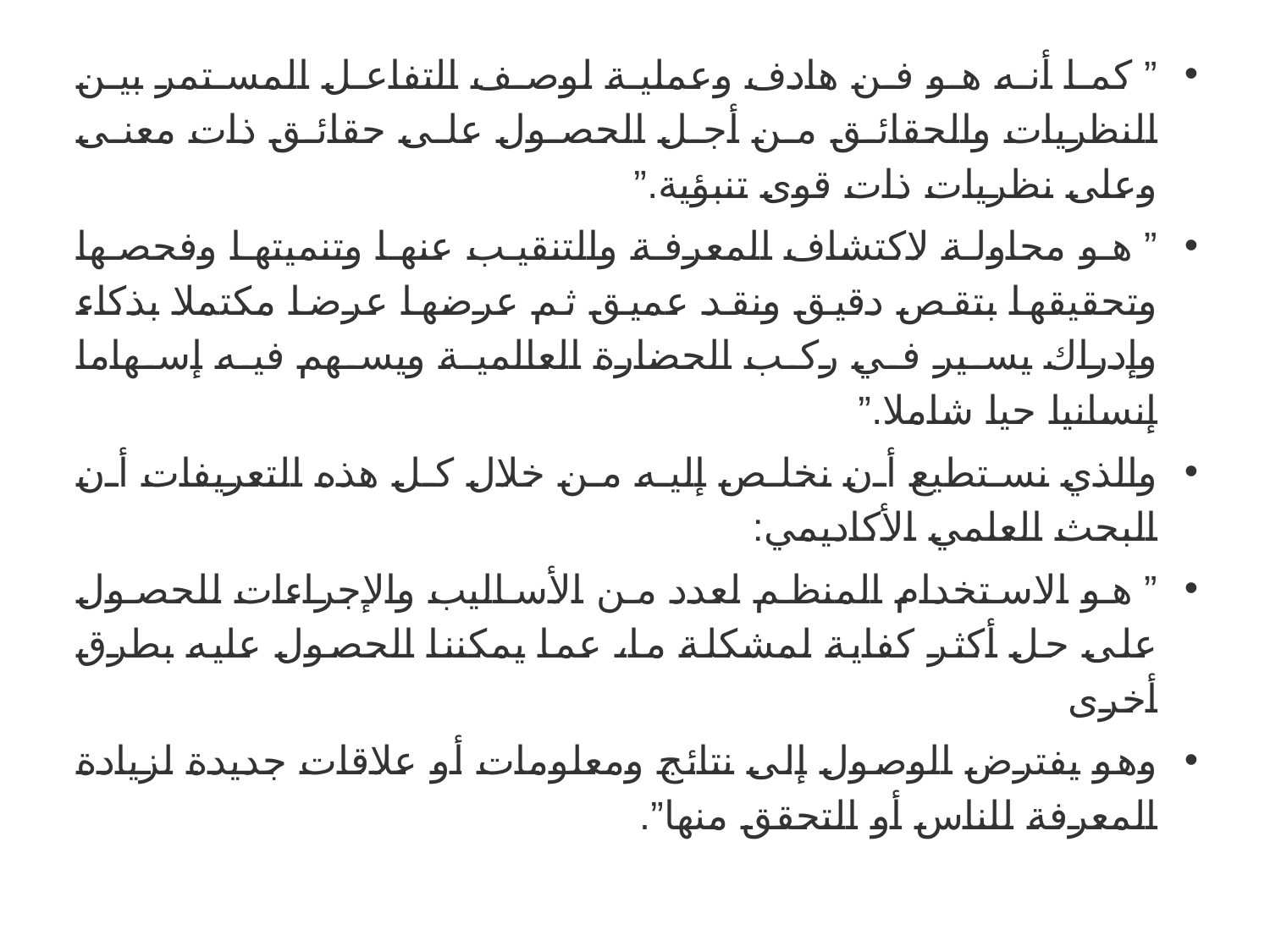

” كما أنه هو فن هادف وعملية لوصف التفاعل المستمر بين النظريات والحقائق من أجل الحصول على حقائق ذات معنى وعلى نظريات ذات قوى تنبؤية.”
” هو محاولة لاكتشاف المعرفة والتنقيب عنها وتنميتها وفحصها وتحقيقها بتقص دقيق ونقد عميق ثم عرضها عرضا مكتملا بذكاء وإدراك يسير في ركب الحضارة العالمية ويسهم فيه إسهاما إنسانيا حيا شاملا.”
والذي نستطيع أن نخلص إليه من خلال كل هذه التعريفات أن البحث العلمي الأكاديمي:
” هو الاستخدام المنظم لعدد من الأساليب والإجراءات للحصول على حل أكثر كفاية لمشكلة ما، عما يمكننا الحصول عليه بطرق أخرى
وهو يفترض الوصول إلى نتائج ومعلومات أو علاقات جديدة لزيادة المعرفة للناس أو التحقق منها”.